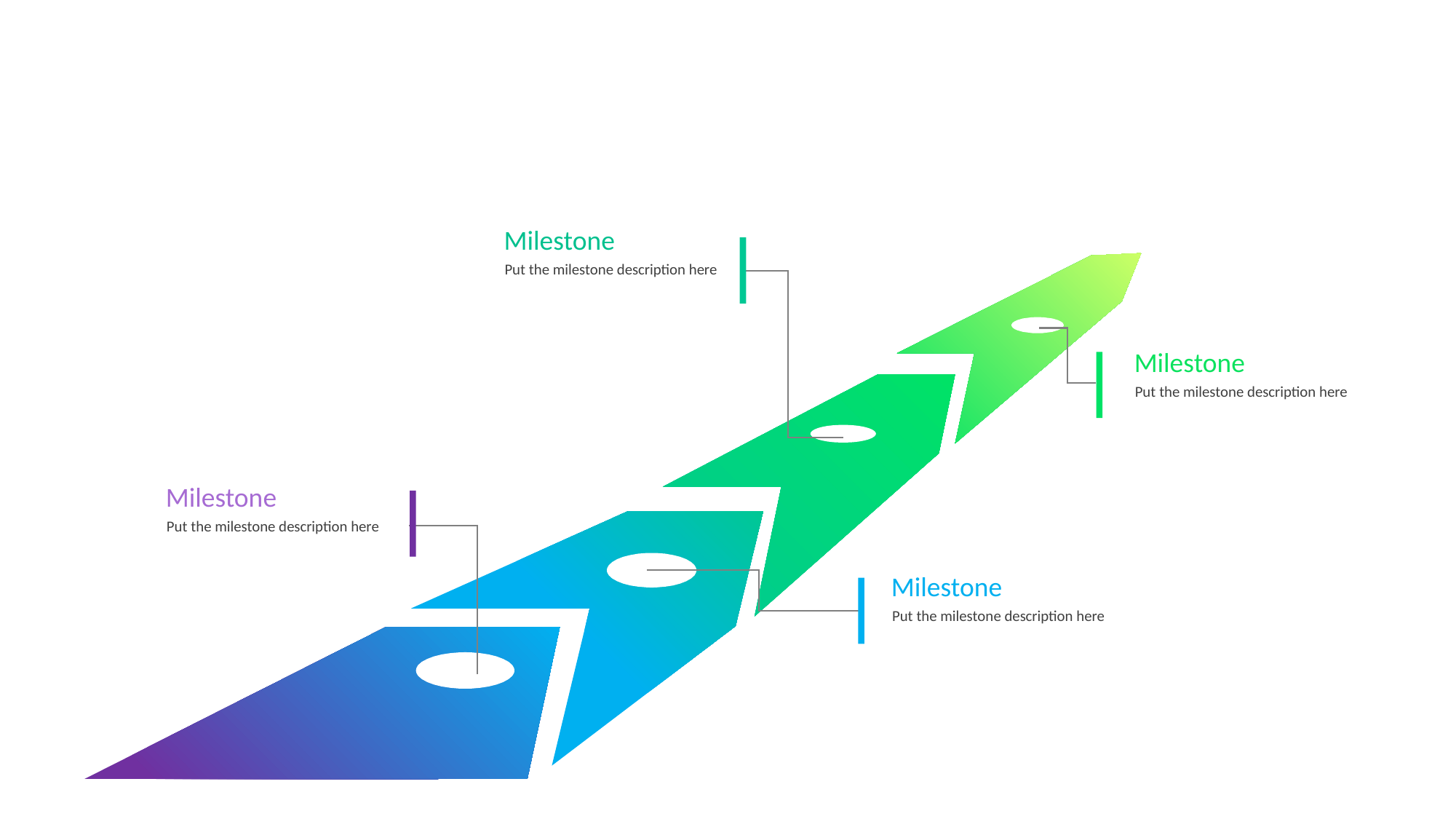

Milestone
Put the milestone description here

Milestone
Put the milestone description here

Milestone
Put the milestone description here

Milestone
Put the milestone description here